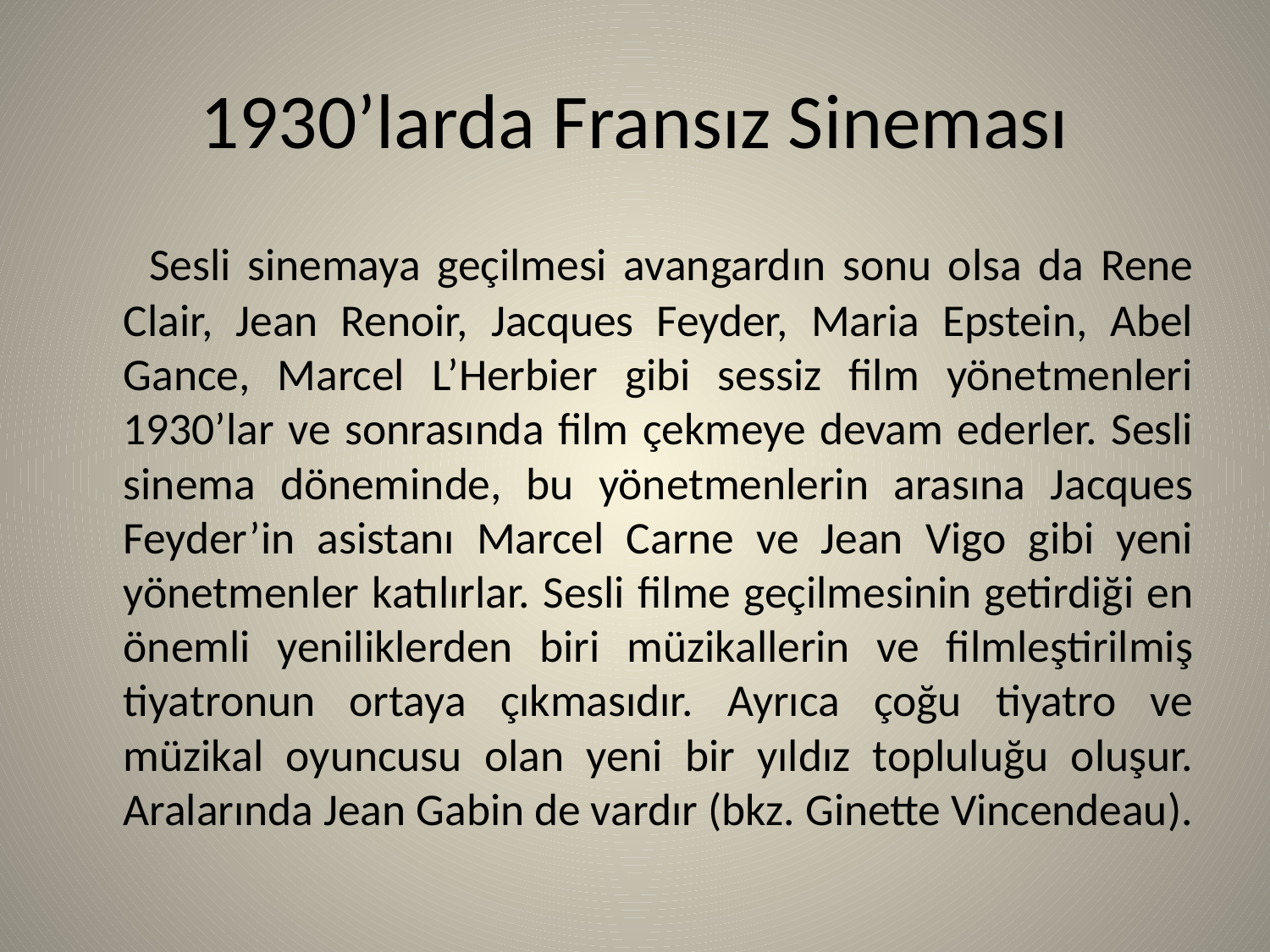

# 1930’larda Fransız Sineması
    Sesli sinemaya geçilmesi avangardın sonu olsa da Rene Clair, Jean Renoir, Jacques Feyder, Maria Epstein, Abel Gance, Marcel L’Herbier gibi sessiz film yönetmenleri 1930’lar ve sonrasında film çekmeye devam ederler. Sesli sinema döneminde, bu yönetmenlerin arasına Jacques Feyder’in asistanı Marcel Carne ve Jean Vigo gibi yeni yönetmenler katılırlar. Sesli filme geçilmesinin getirdiği en önemli yeniliklerden biri müzikallerin ve filmleştirilmiş tiyatronun ortaya çıkmasıdır. Ayrıca çoğu tiyatro ve müzikal oyuncusu olan yeni bir yıldız topluluğu oluşur. Aralarında Jean Gabin de vardır (bkz. Ginette Vincendeau).